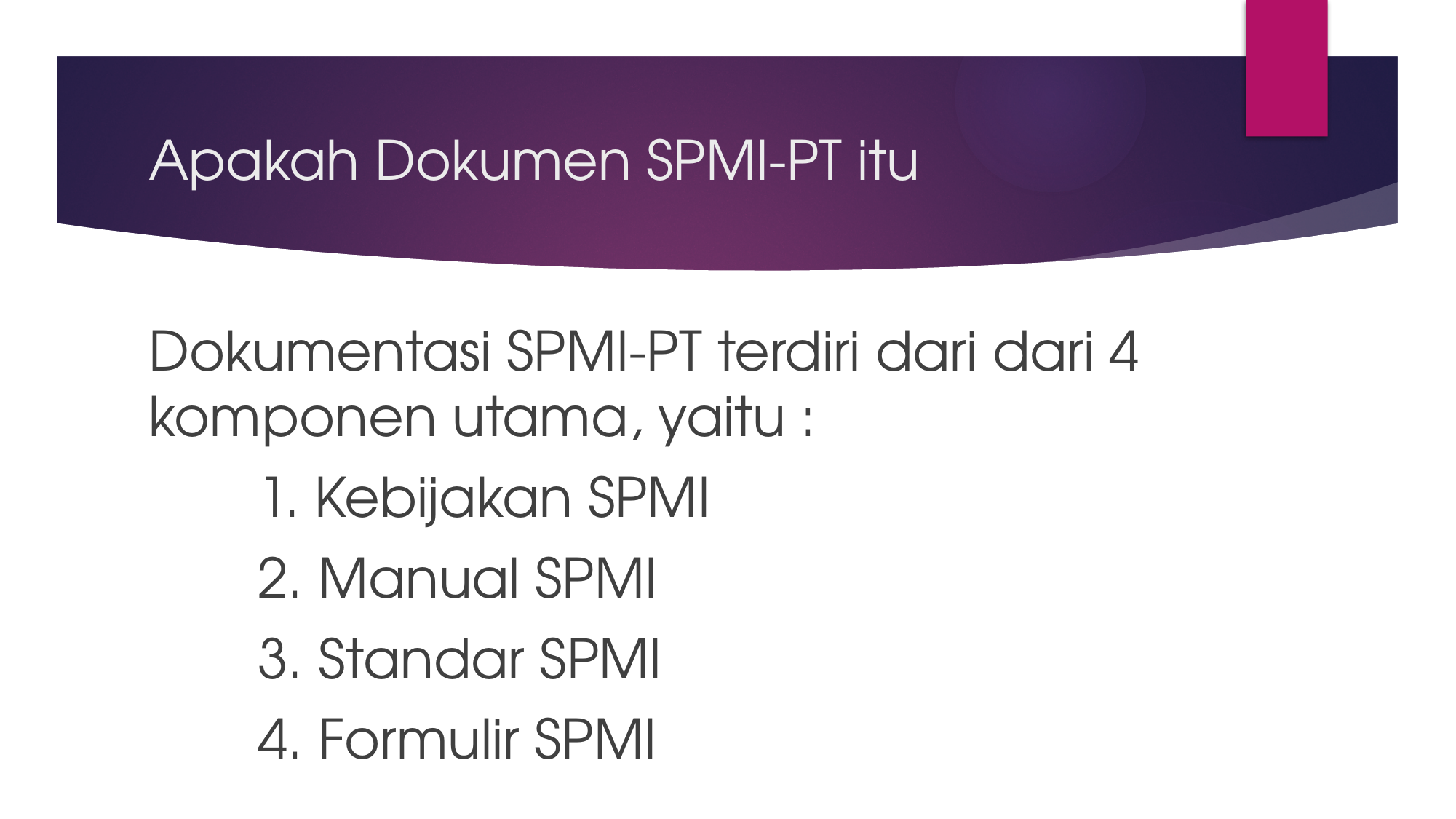

# Apakah Dokumen SPMI-PT itu
Dokumentasi SPMI-PT terdiri dari dari 4 komponen utama, yaitu :
	1. Kebijakan SPMI
	2. Manual SPMI
	3. Standar SPMI
	4. Formulir SPMI